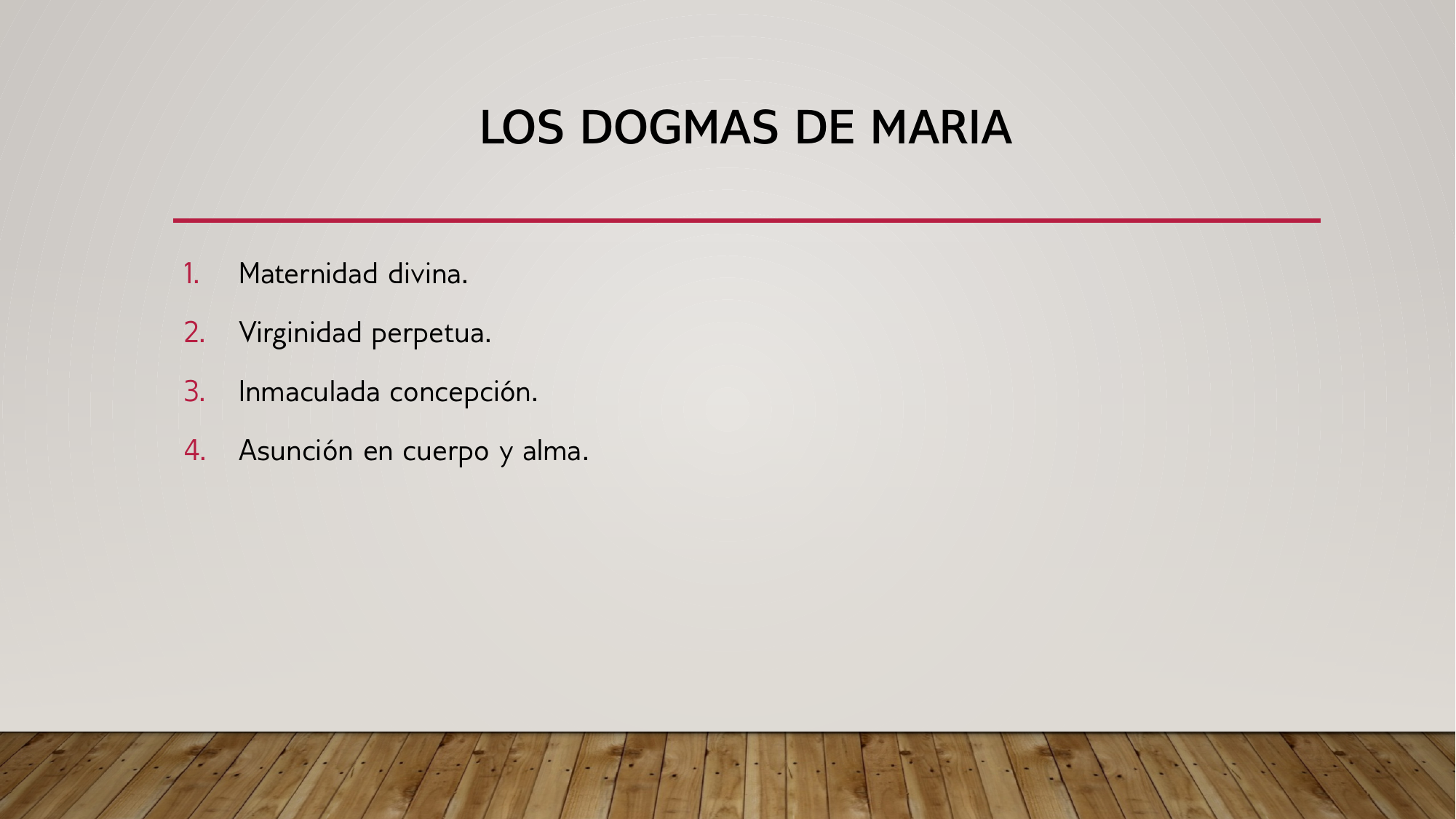

# Los dogmas de maria
Maternidad divina.
Virginidad perpetua.
Inmaculada concepción.
Asunción en cuerpo y alma.